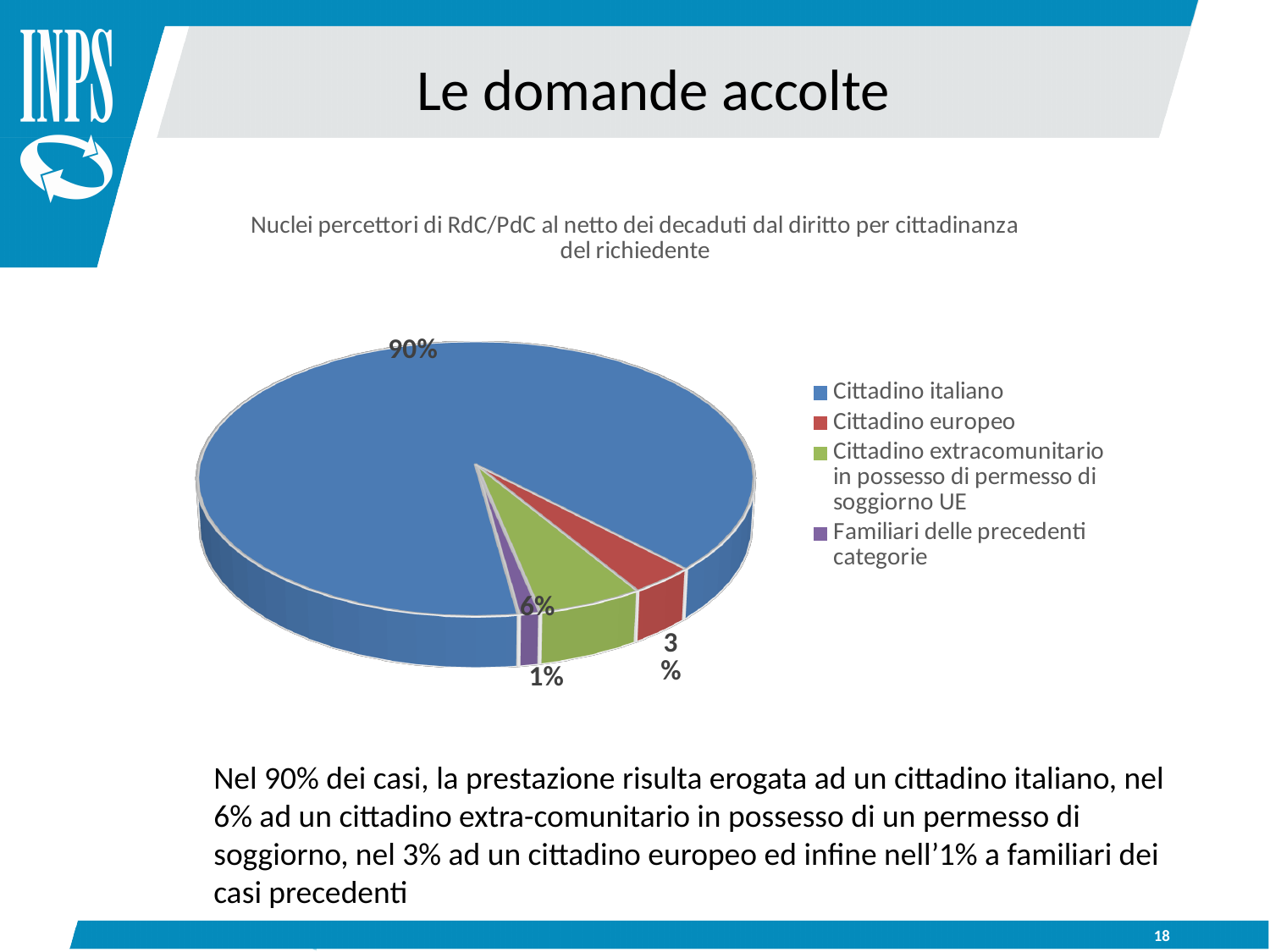

Le domande accolte

[unsupported chart]

Nel 90% dei casi, la prestazione risulta erogata ad un cittadino italiano, nel 6% ad un cittadino extra-comunitario in possesso di un permesso di soggiorno, nel 3% ad un cittadino europeo ed infine nell’1% a familiari dei casi precedenti
18